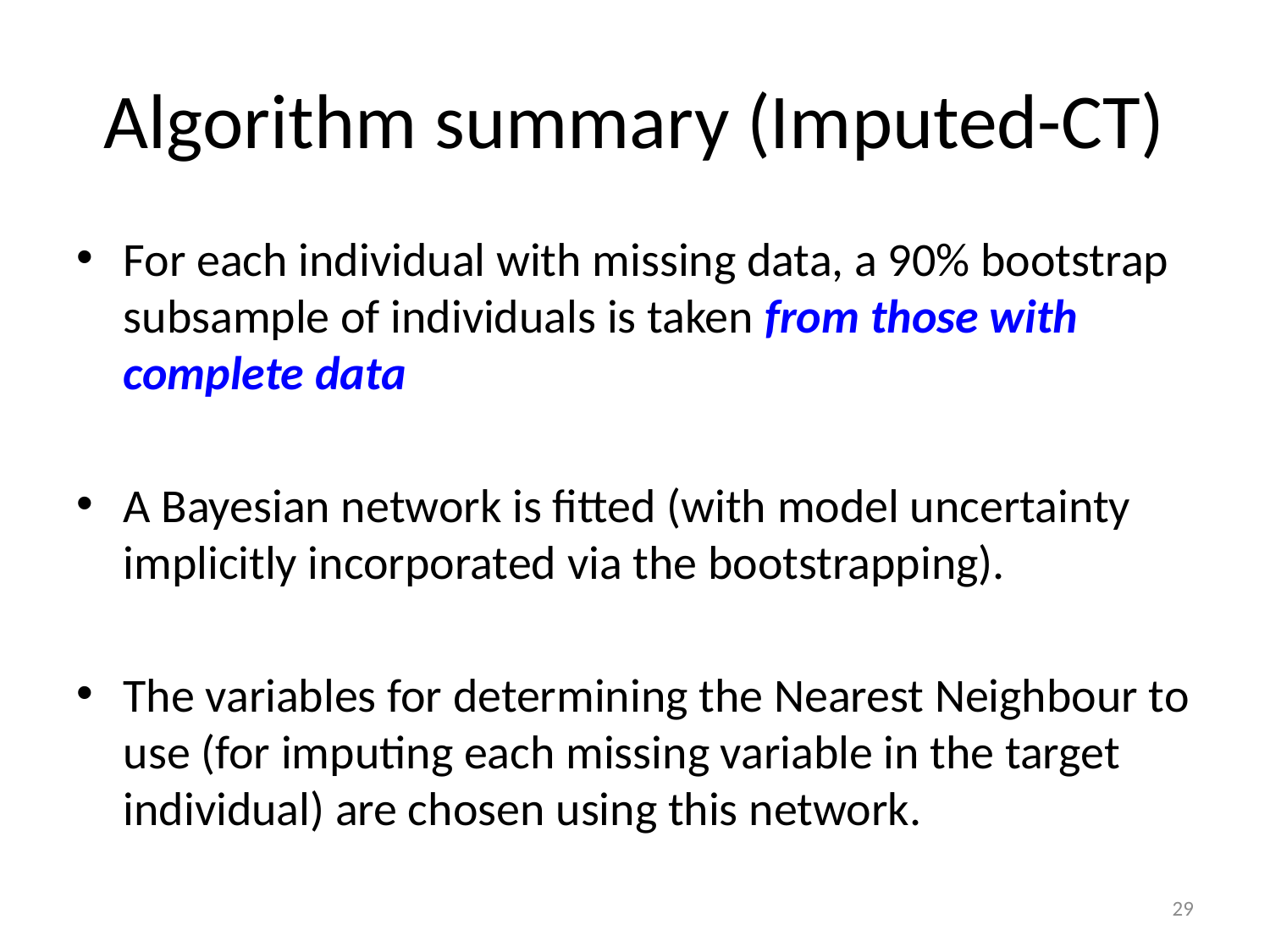

# Algorithm summary (Imputed-CT)
For each individual with missing data, a 90% bootstrap subsample of individuals is taken from those with complete data

A Bayesian network is fitted (with model uncertainty implicitly incorporated via the bootstrapping).

The variables for determining the Nearest Neighbour to use (for imputing each missing variable in the target individual) are chosen using this network.
29